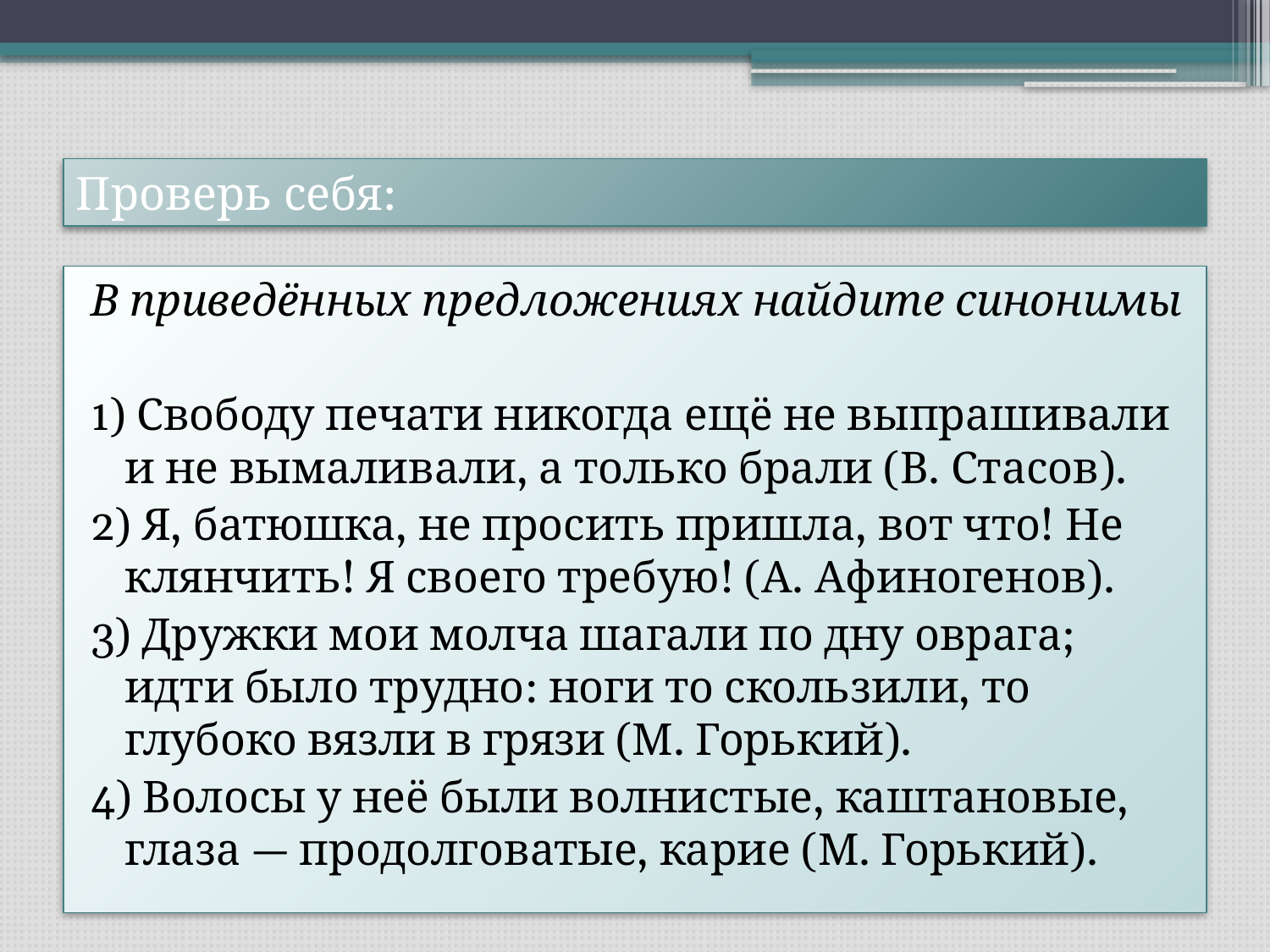

# Проверь себя:
В приведённых предложениях найдите синонимы

1) Свободу печати никогда ещё не выпрашивали и не вымаливали, а только брали (В. Стасов).
2) Я, батюшка, не просить пришла, вот что! Не клянчить! Я своего требую! (А. Афиногенов).
3) Дружки мои молча шагали по дну оврага; идти было трудно: ноги то скользили, то глубоко вязли в грязи (М. Горький).
4) Волосы у неё были волнистые, каштановые, глаза — продолговатые, карие (М. Горький).